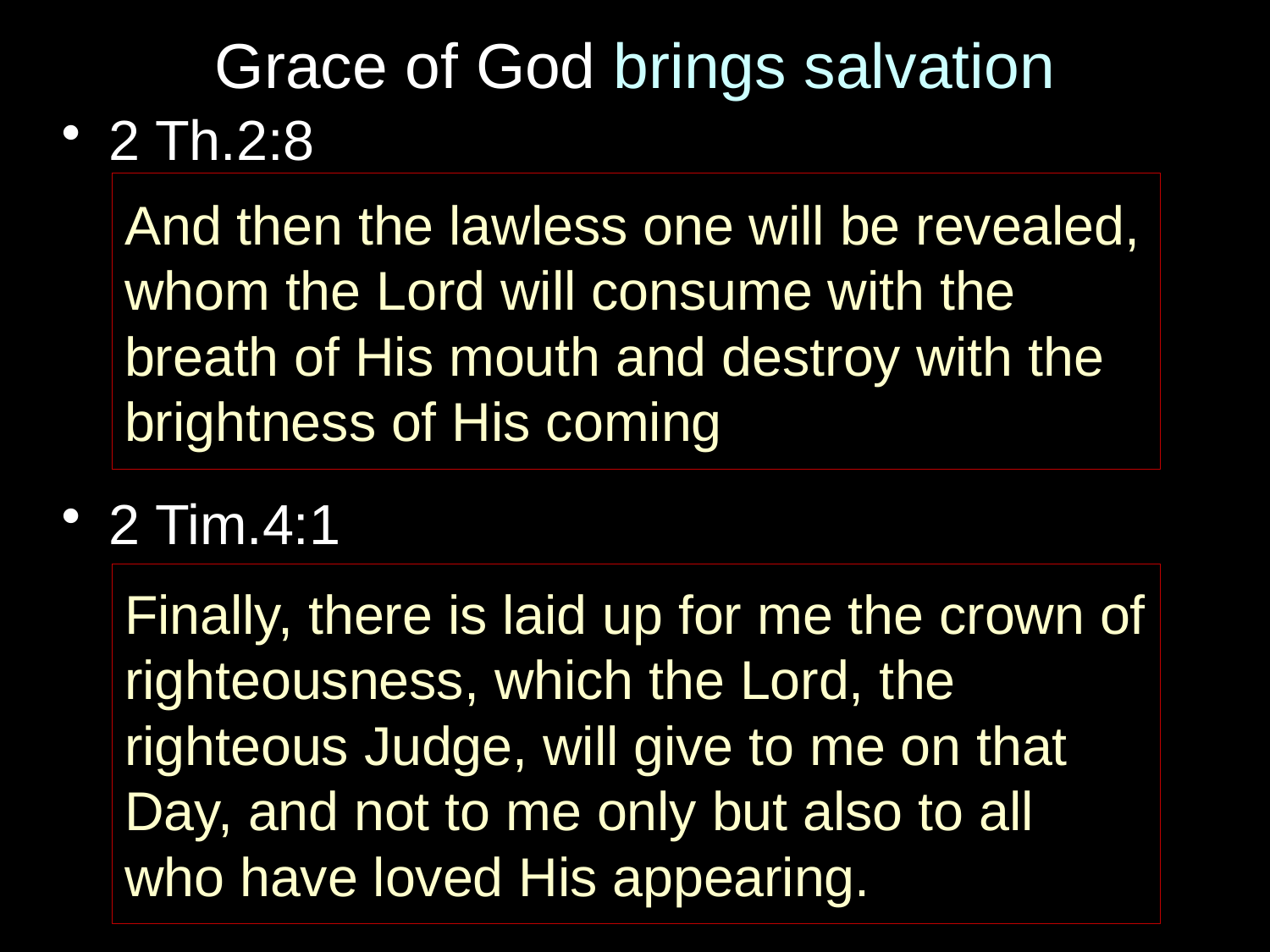

# Grace of God brings salvation
2 Th.2:8

2 Tim.4:1
And then the lawless one will be revealed, whom the Lord will consume with the breath of His mouth and destroy with the brightness of His coming
Finally, there is laid up for me the crown of righteousness, which the Lord, the righteous Judge, will give to me on that Day, and not to me only but also to all who have loved His appearing.